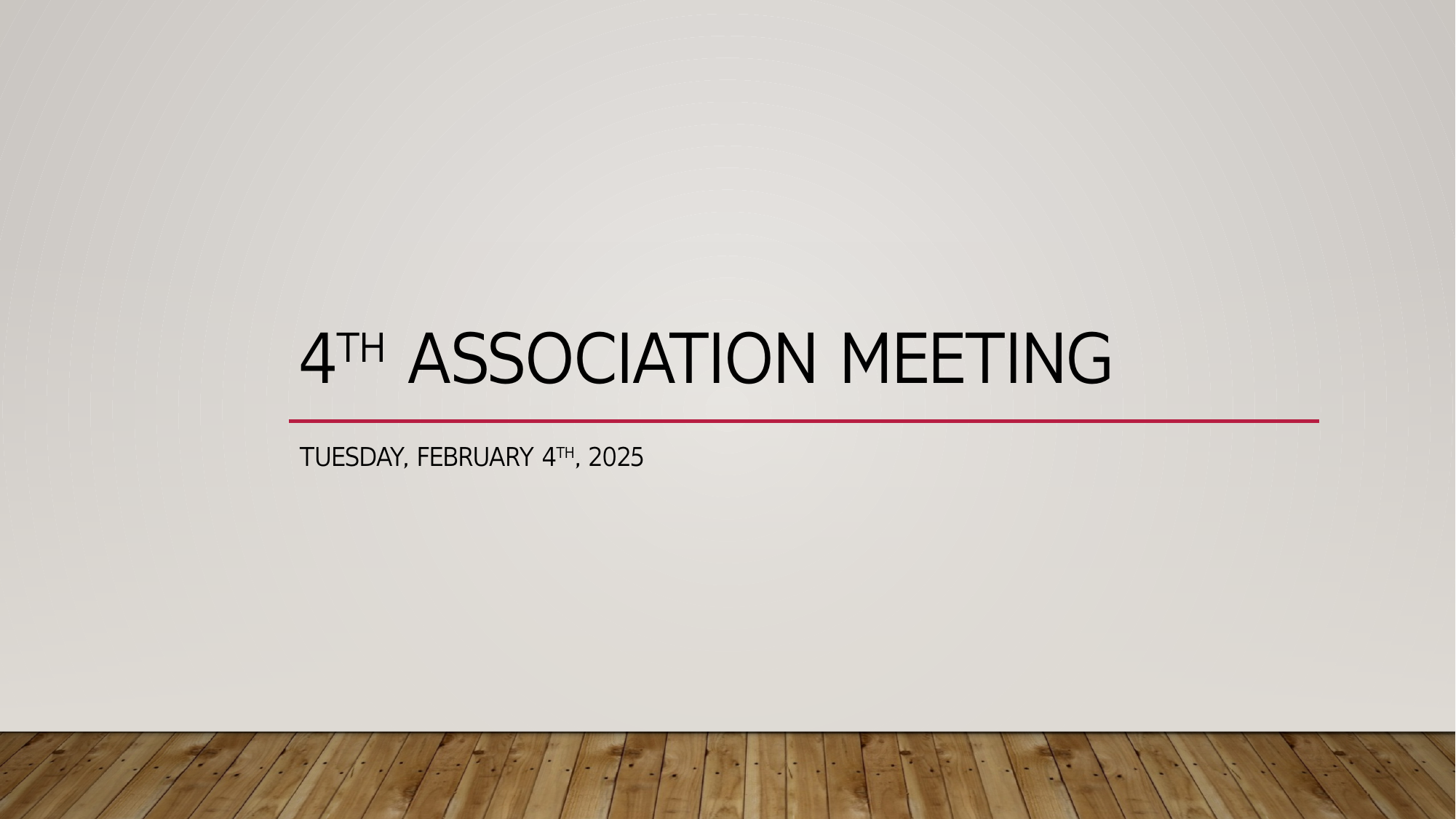

# 4th Association Meeting
Tuesday, February 4th, 2025